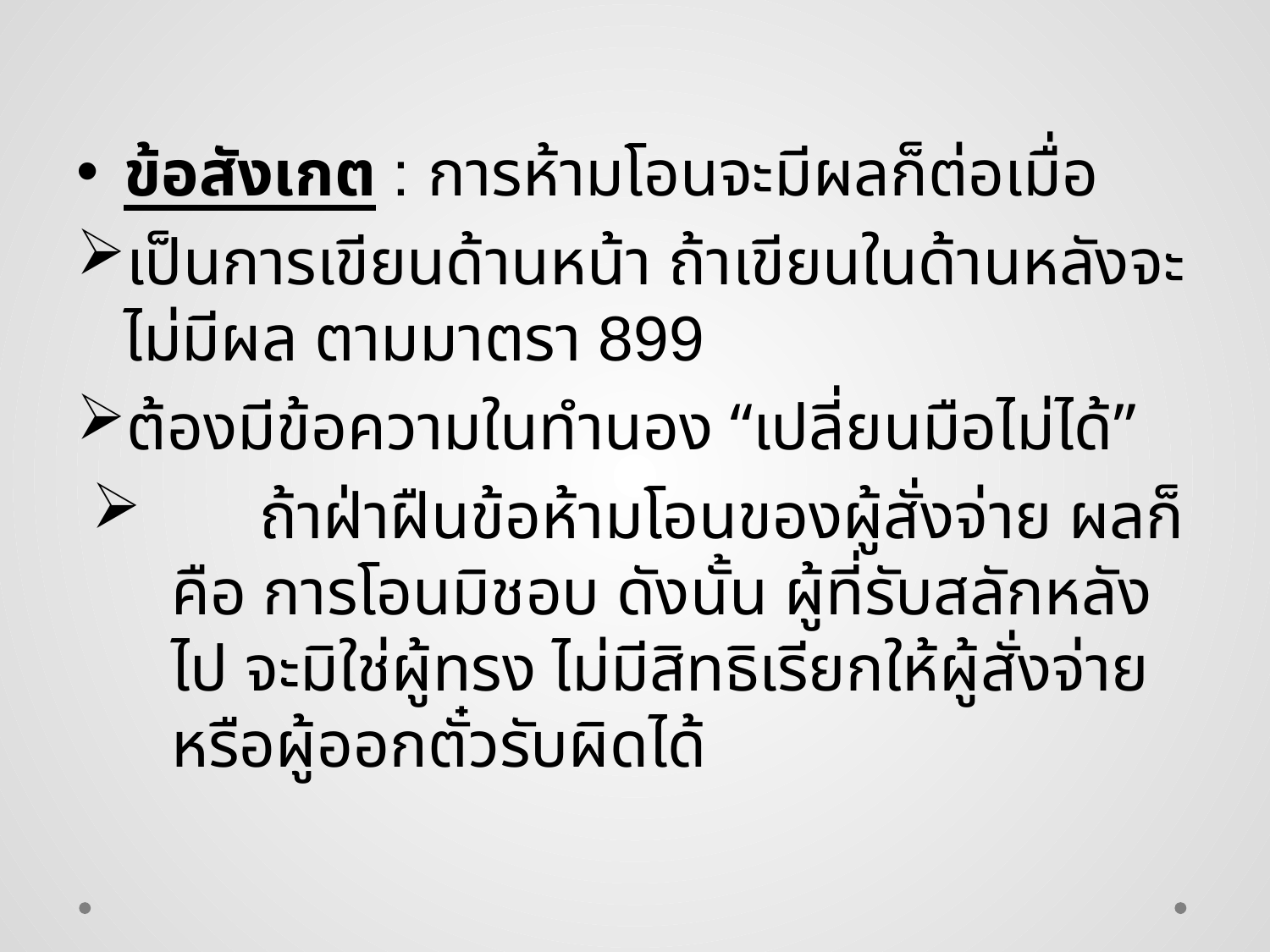

ข้อสังเกต : การห้ามโอนจะมีผลก็ต่อเมื่อ
เป็นการเขียนด้านหน้า ถ้าเขียนในด้านหลังจะไม่มีผล ตามมาตรา 899
ต้องมีข้อความในทำนอง “เปลี่ยนมือไม่ได้”
 	ถ้าฝ่าฝืนข้อห้ามโอนของผู้สั่งจ่าย ผลก็คือ การโอนมิชอบ ดังนั้น ผู้ที่รับสลักหลังไป จะมิใช่ผู้ทรง ไม่มีสิทธิเรียกให้ผู้สั่งจ่าย หรือผู้ออกตั๋วรับผิดได้